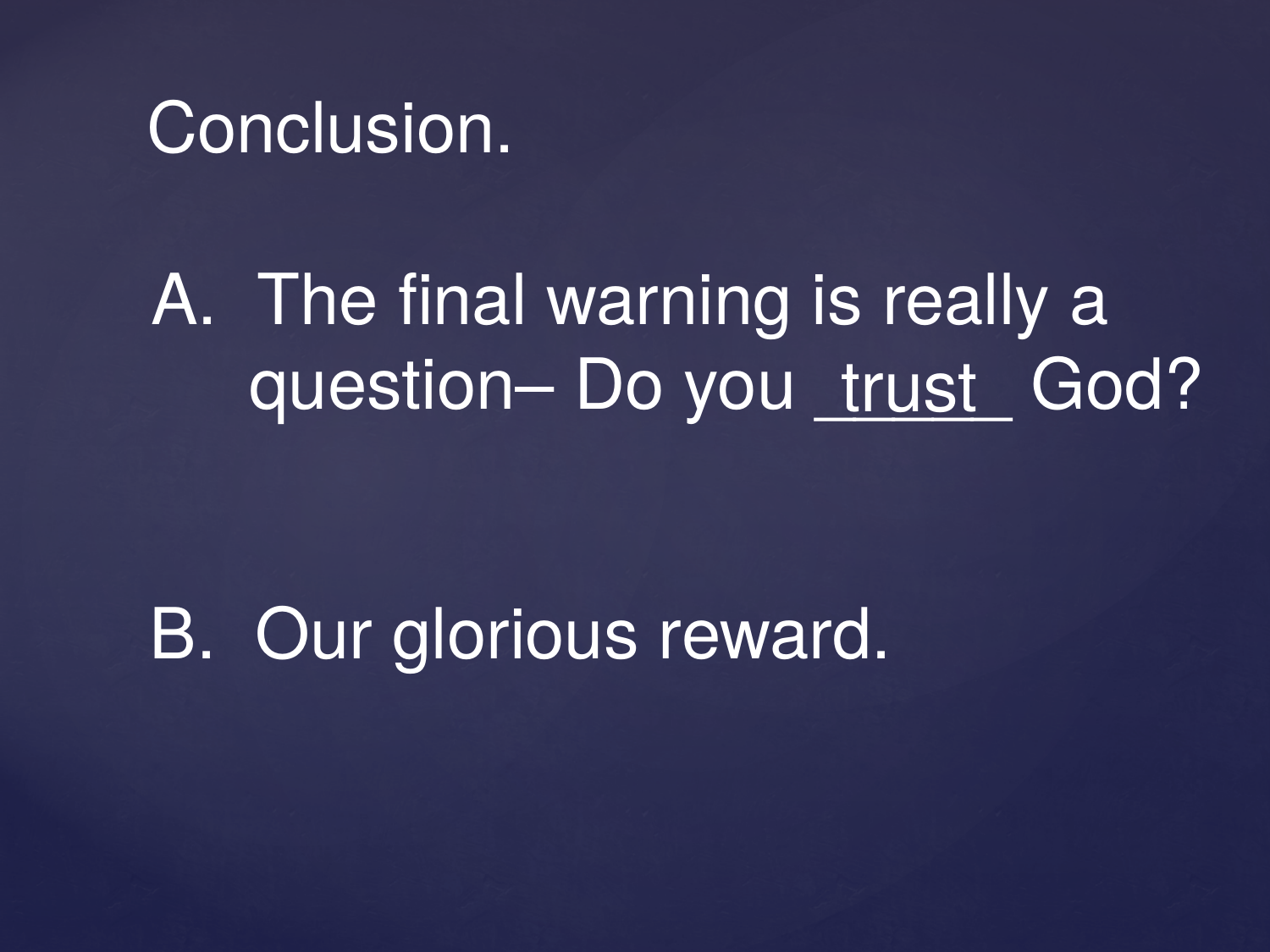

Conclusion.
A.  The final warning is really a
     question– Do you _____ God?
trust
B.  Our glorious reward.